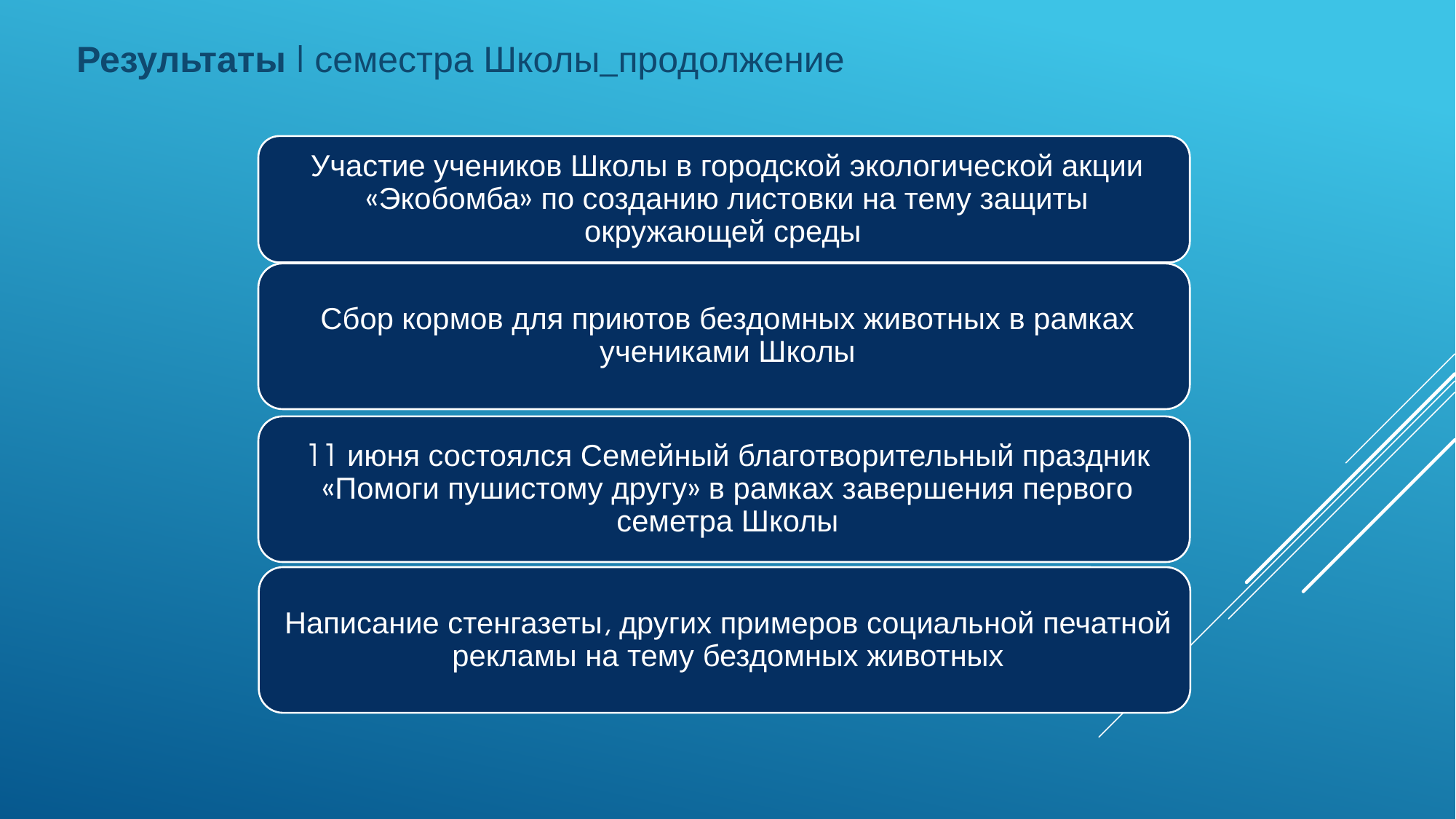

Результаты I семестра Школы_продолжение
Участие учеников Школы в городской экологической акции «Экобомба» по созданию листовки на тему защиты окружающей среды
Сбор кормов для приютов бездомных животных в рамках учениками Школы
11 июня состоялся Семейный благотворительный праздник «Помоги пушистому другу» в рамках завершения первого семетра Школы
Написание стенгазеты, других примеров социальной печатной рекламы на тему бездомных животных